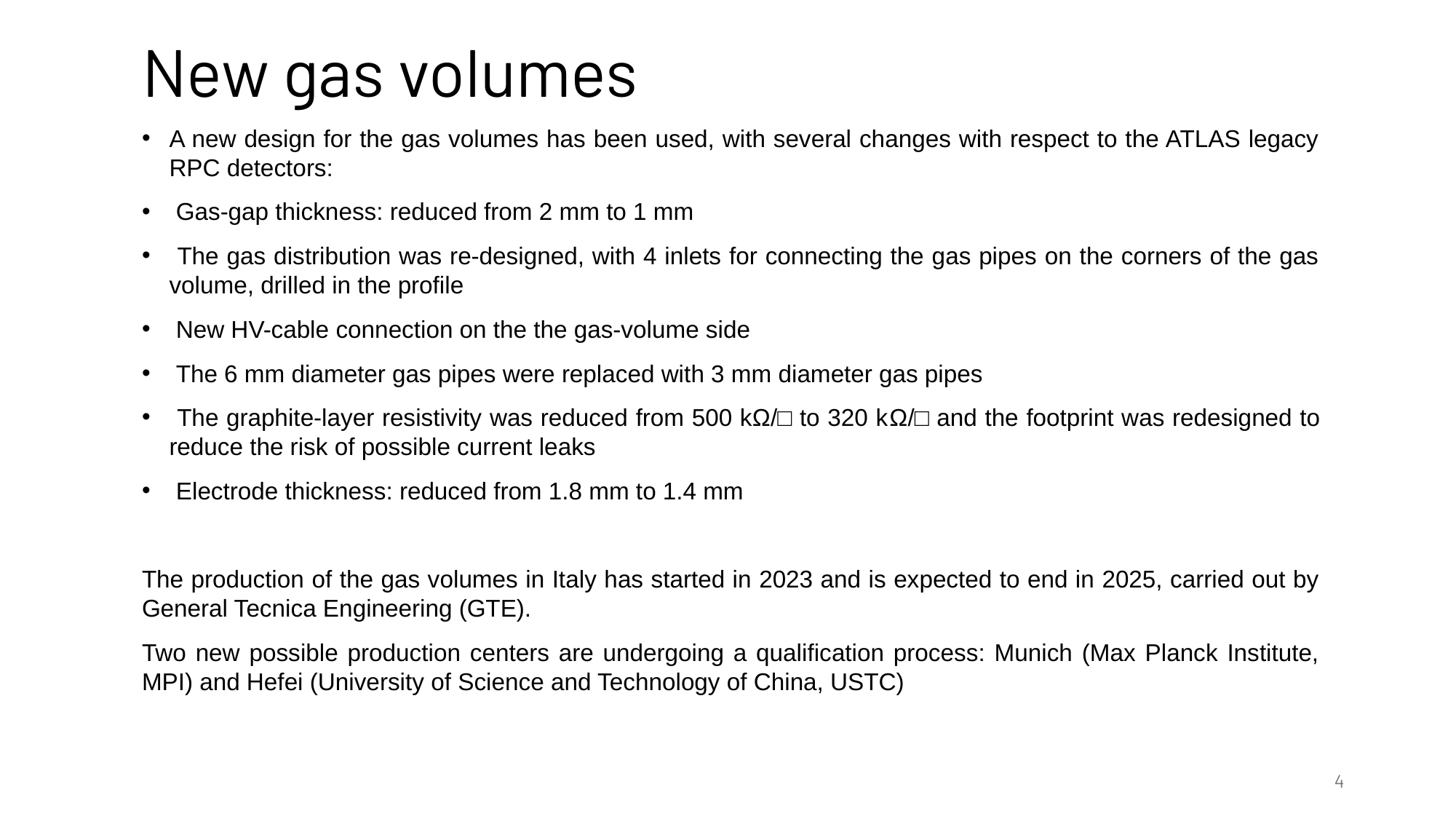

# New gas volumes
A new design for the gas volumes has been used, with several changes with respect to the ATLAS legacy RPC detectors:
 Gas-gap thickness: reduced from 2 mm to 1 mm
 The gas distribution was re-designed, with 4 inlets for connecting the gas pipes on the corners of the gas volume, drilled in the profile
 New HV-cable connection on the the gas-volume side
 The 6 mm diameter gas pipes were replaced with 3 mm diameter gas pipes
 The graphite-layer resistivity was reduced from 500 kΩ/□ to 320 kΩ/□ and the footprint was redesigned to reduce the risk of possible current leaks
 Electrode thickness: reduced from 1.8 mm to 1.4 mm

The production of the gas volumes in Italy has started in 2023 and is expected to end in 2025, carried out by General Tecnica Engineering (GTE).
Two new possible production centers are undergoing a qualification process: Munich (Max Planck Institute, MPI) and Hefei (University of Science and Technology of China, USTC)

4